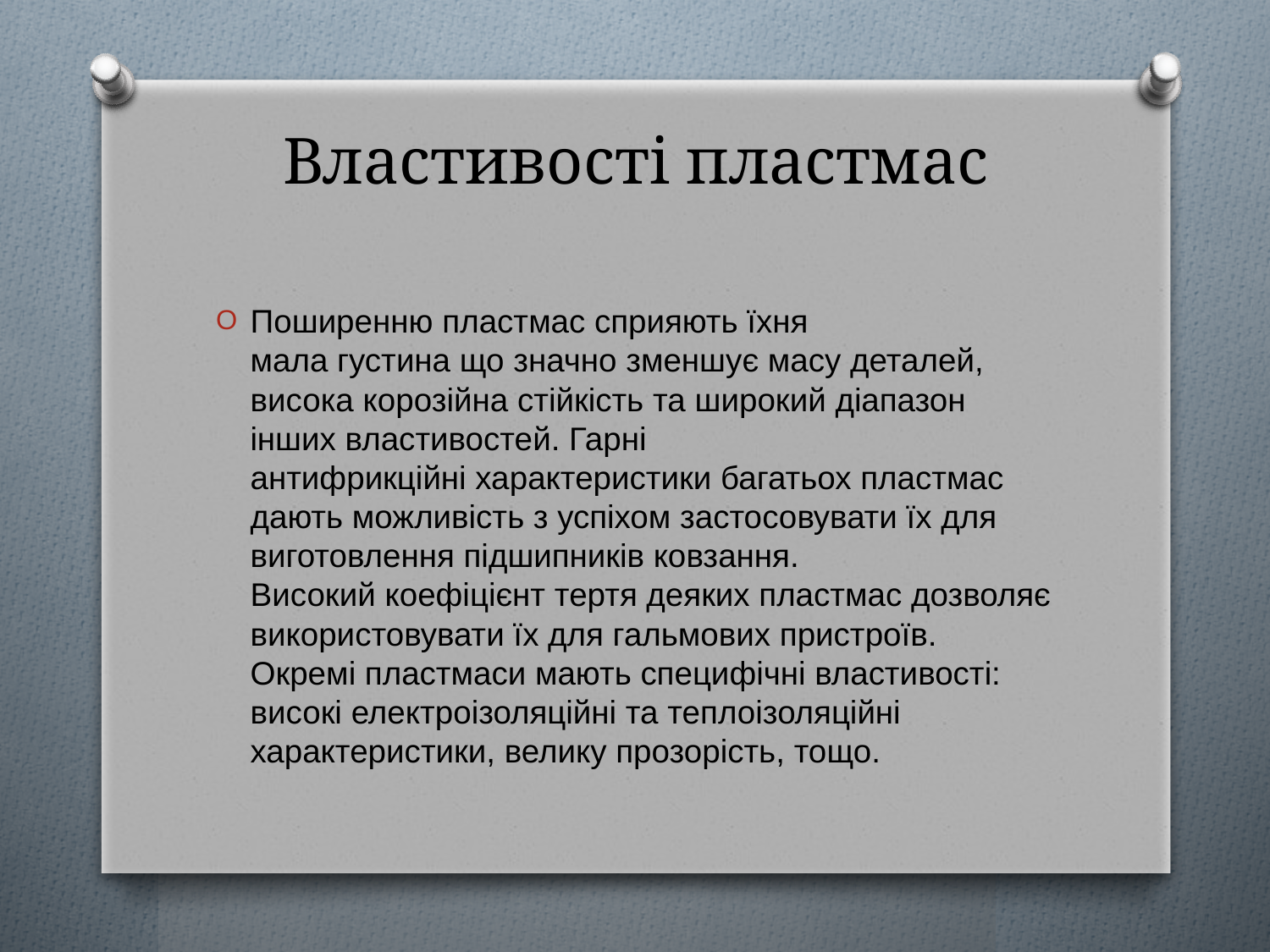

# Властивості пластмас
Поширенню пластмас сприяють їхня мала густина що значно зменшує масу деталей, висока корозійна стійкість та широкий діапазон інших властивостей. Гарні антифрикційні характеристики багатьох пластмас дають можливість з успіхом застосовувати їх для виготовлення підшипників ковзання. Високий коефіцієнт тертя деяких пластмас дозволяє використовувати їх для гальмових пристроїв. Окремі пластмаси мають специфічні властивості: високі електроізоляційні та теплоізоляційні характеристики, велику прозорість, тощо.